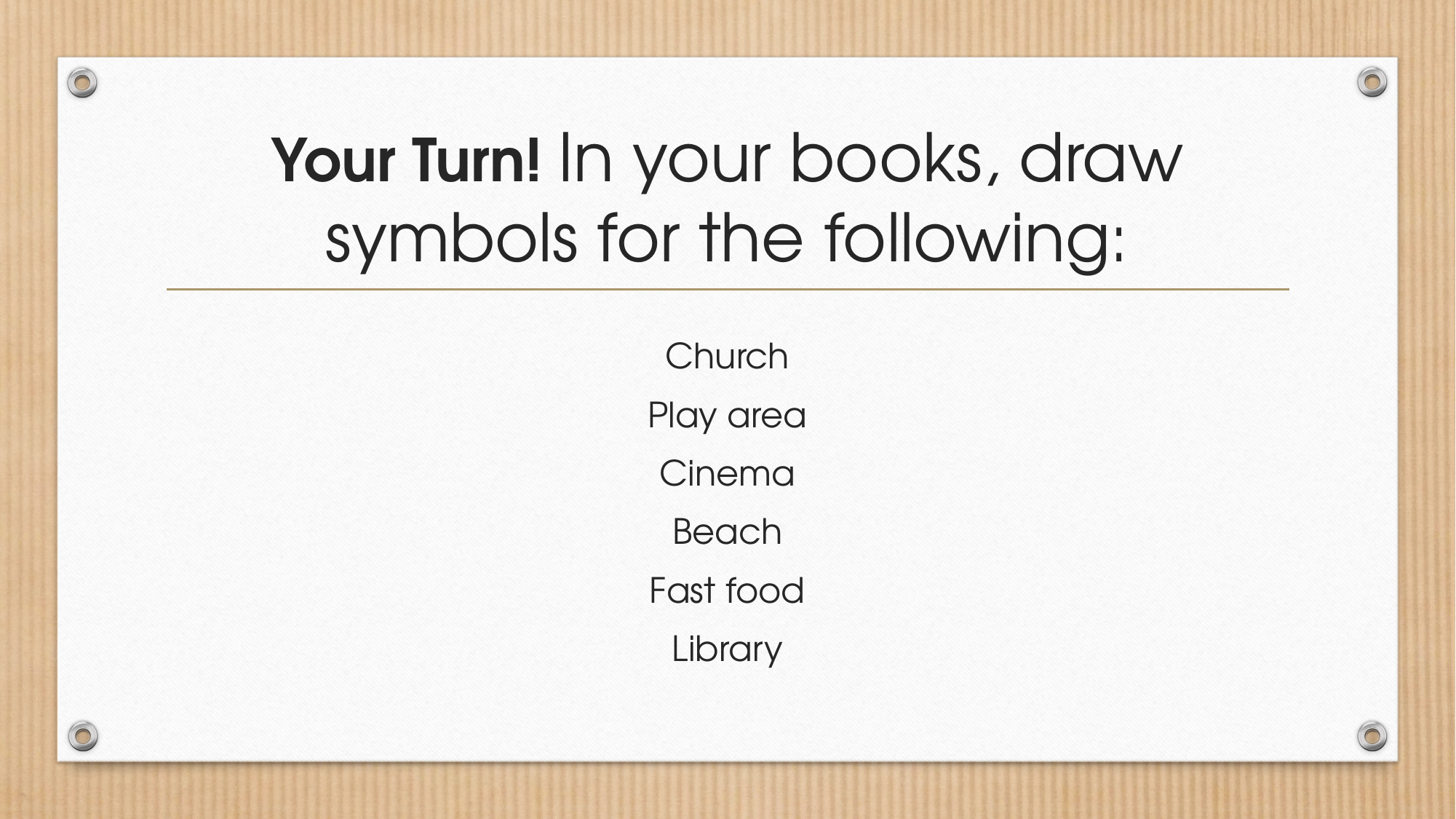

# Your Turn! In your books, draw symbols for the following:
Church
Play area
Cinema
Beach
Fast food
Library